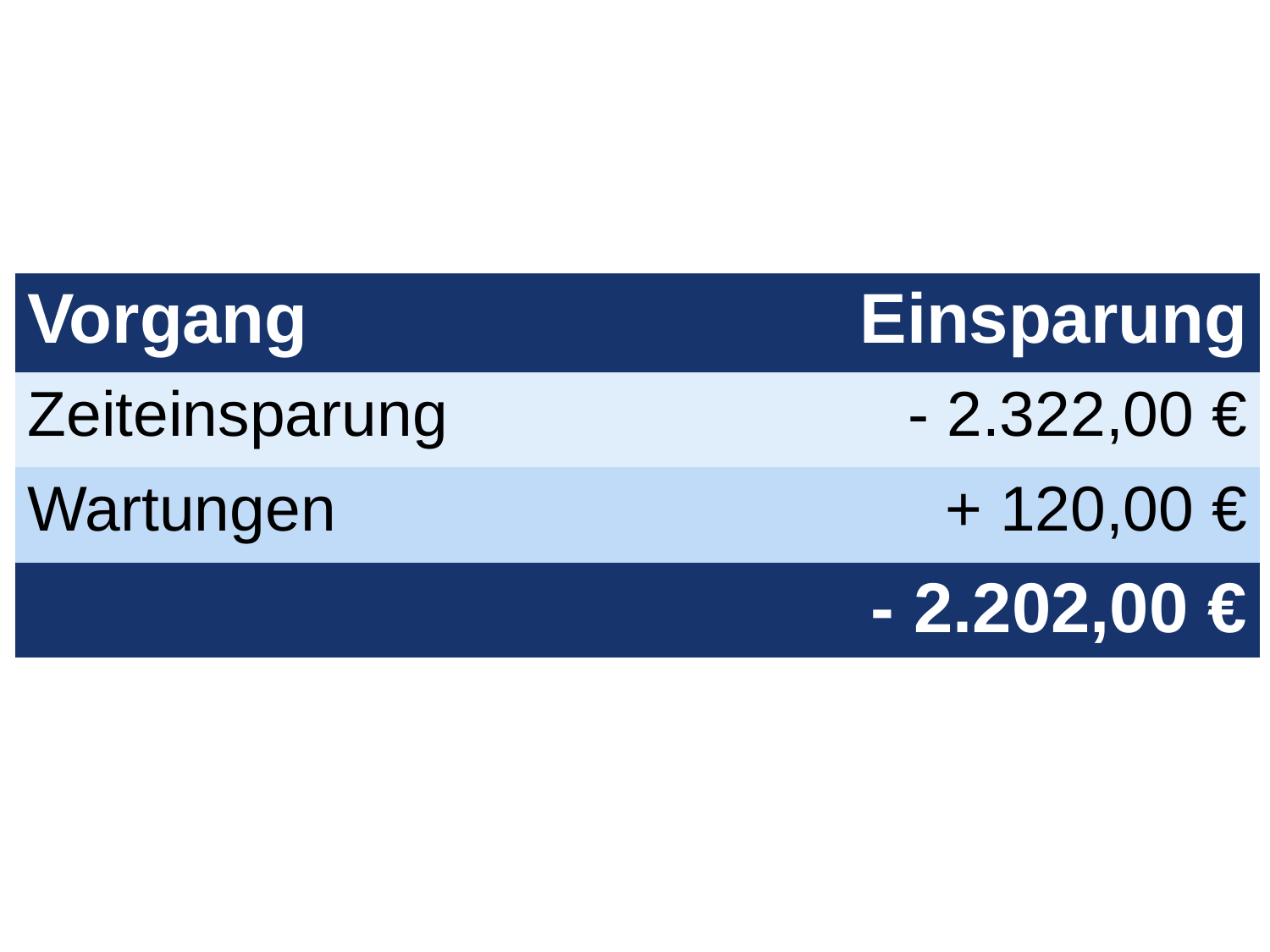

| Vorgang | Einsparung |
| --- | --- |
| Zeiteinsparung | - 2.322,00 € |
| Wartungen | + 120,00 € |
|  | - 2.202,00 € |